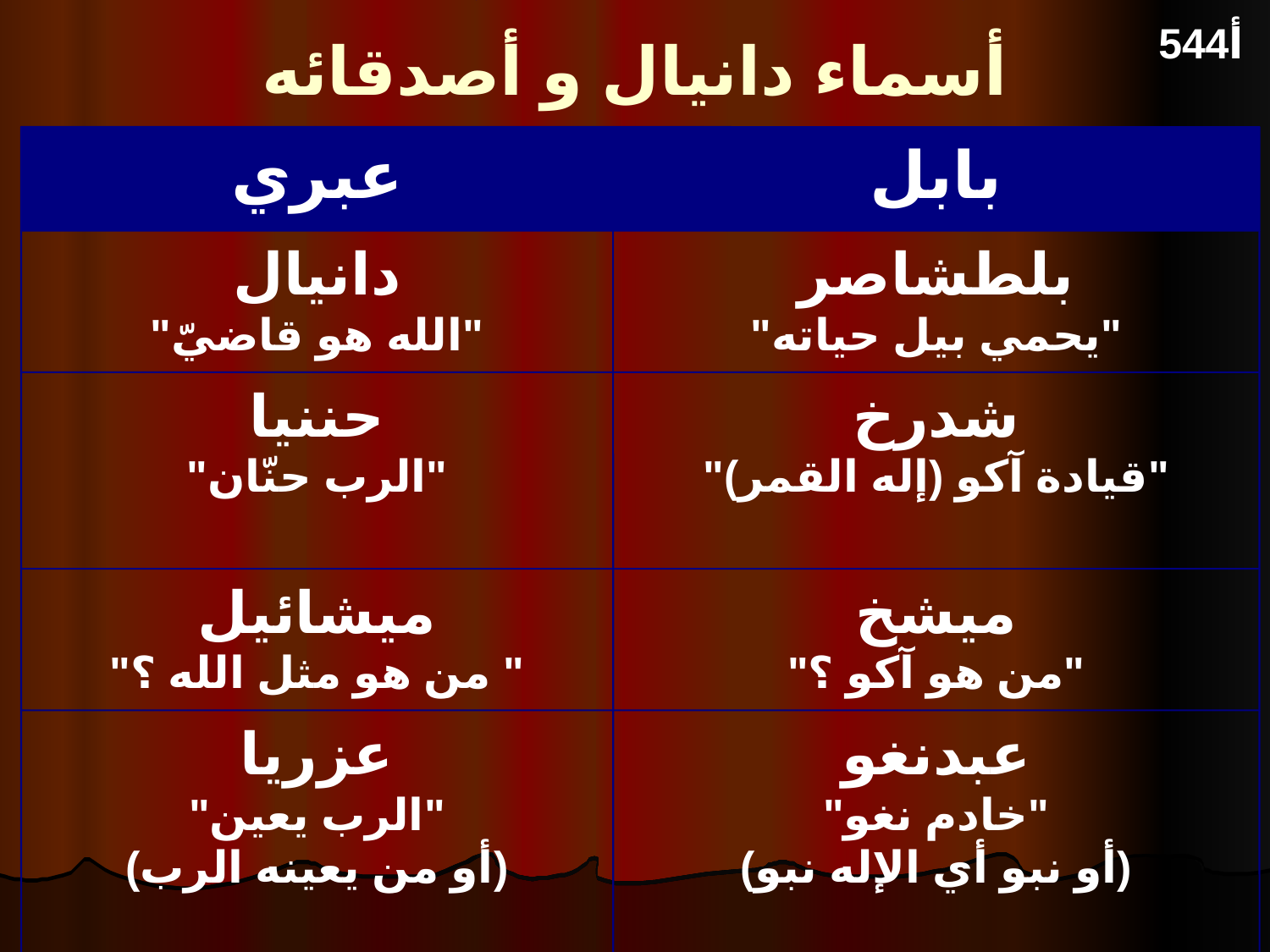

# أسماء دانيال و أصدقائه
544أ
عبري

بابل

دانيال
"الله هو قاضيّ"

بلطشاصر
"يحمي بيل حياته"
حننيا
"الرب حنّان"

شدرخ
"قيادة آكو (إله القمر)"
ميشائيل
"من هو مثل الله ؟ "

ميشخ
"من هو آكو ؟"

عزريا
"الرب يعين"
(أو من يعينه الرب)

عبدنغو
"خادم نغو"
(أو نبو أي الإله نبو)